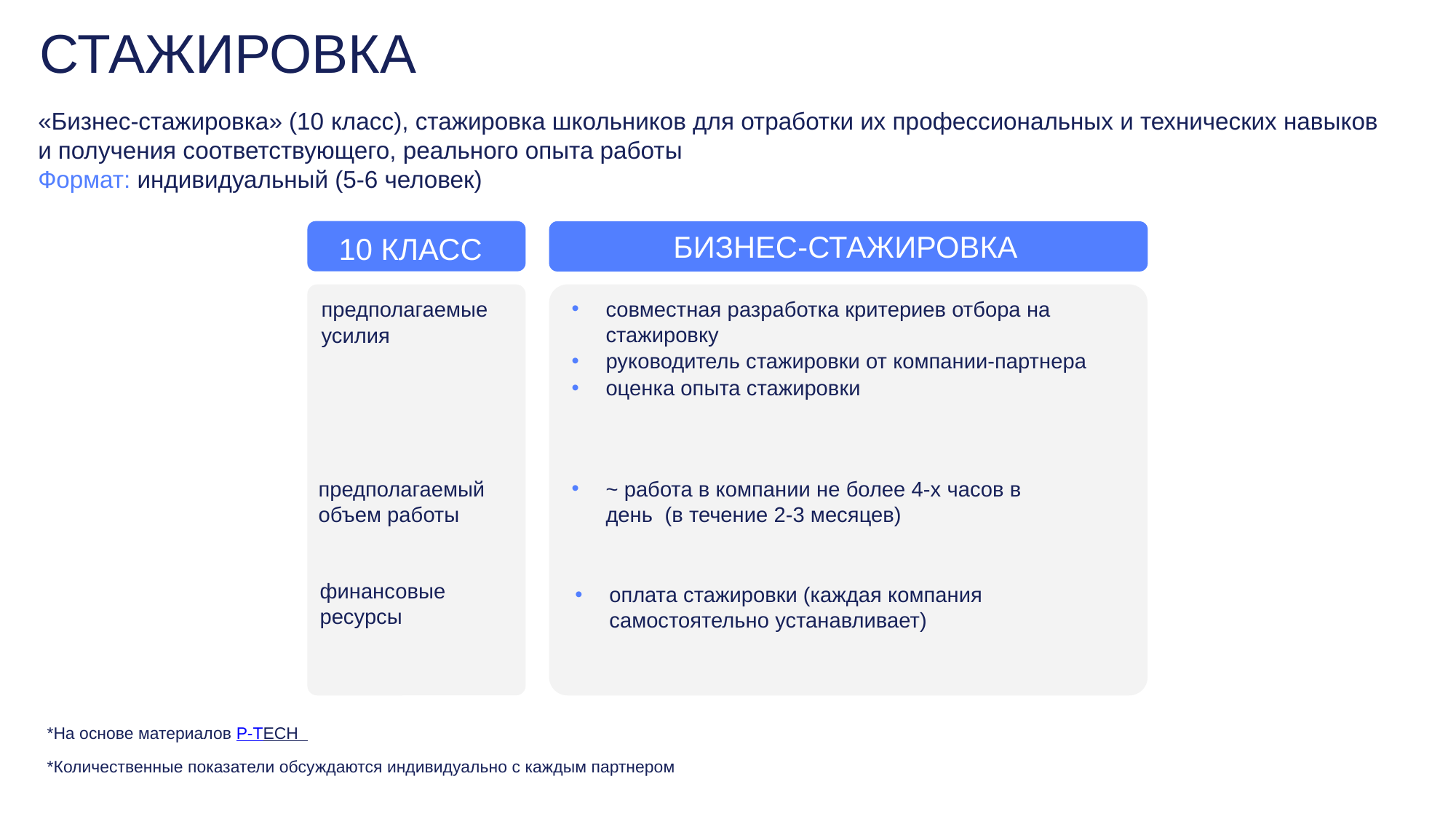

СТАЖИРОВКА
«Бизнес-стажировка» (10 класс), стажировка школьников для отработки их профессиональных и технических навыков и получения соответствующего, реального опыта работы
Формат: индивидуальный (5-6 человек)

БИЗНЕС-СТАЖИРОВКА
10 КЛАСС

предполагаемые
усилия
совместная разработка критериев отбора на стажировку
руководитель стажировки от компании-партнера
оценка опыта стажировки
предполагаемый объем работы
~ работа в компании не более 4-х часов в день  (в течение 2-3 месяцев)
финансовые ресурсы
оплата стажировки (каждая компания самостоятельно устанавливает)
*На основе материалов P-TECH
*Количественные показатели обсуждаются индивидуально с каждым партнером